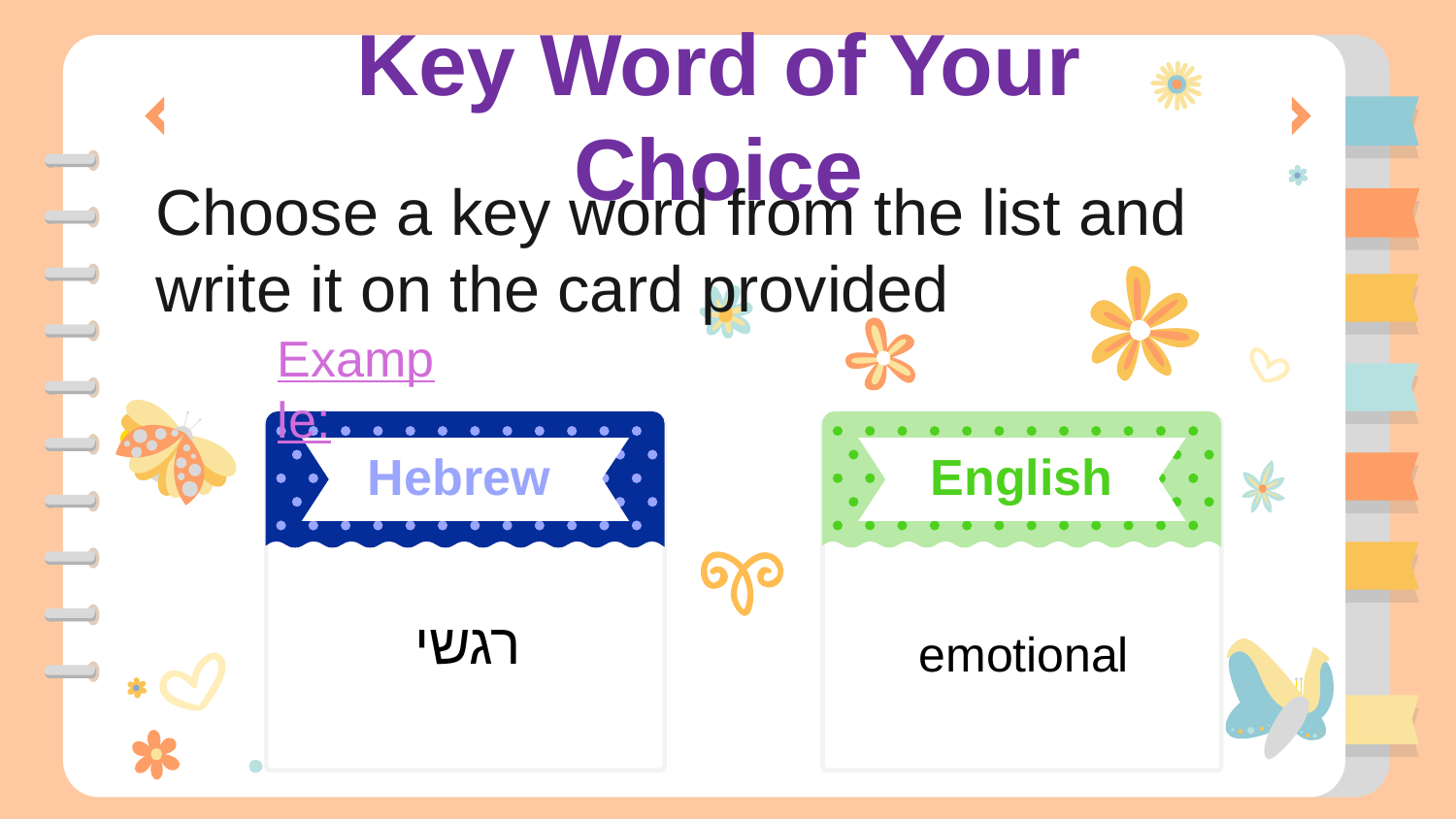

Key Word of Your Choice

Choose a key word from the list and write it on the card provided

Example:

Hebrew
English

רגשי
emotional